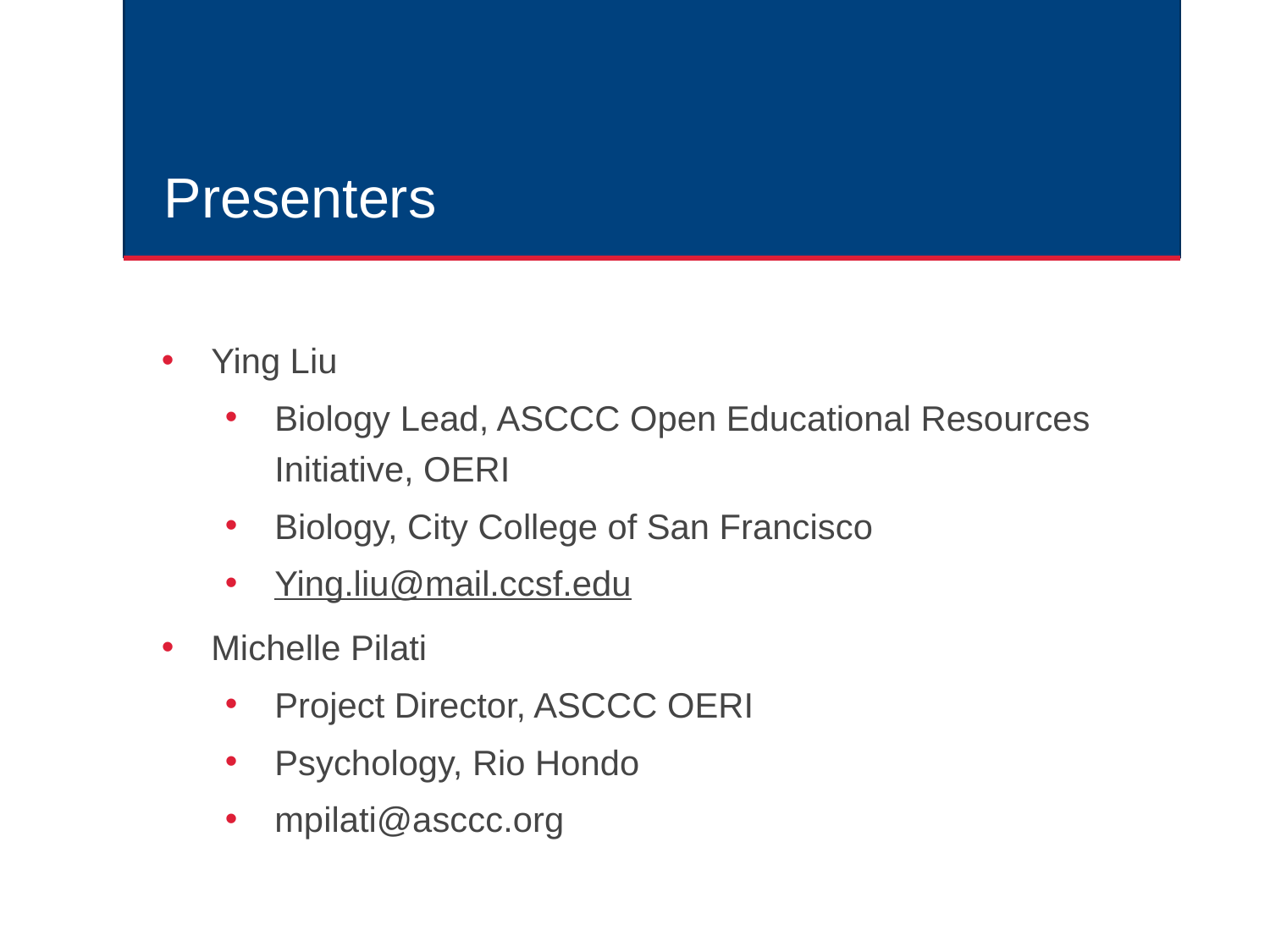

Presenters

Ying Liu
Biology Lead, ASCCC Open Educational Resources Initiative, OERI
Biology, City College of San Francisco
Ying.liu@mail.ccsf.edu
Michelle Pilati
Project Director, ASCCC OERI
Psychology, Rio Hondo
mpilati@asccc.org